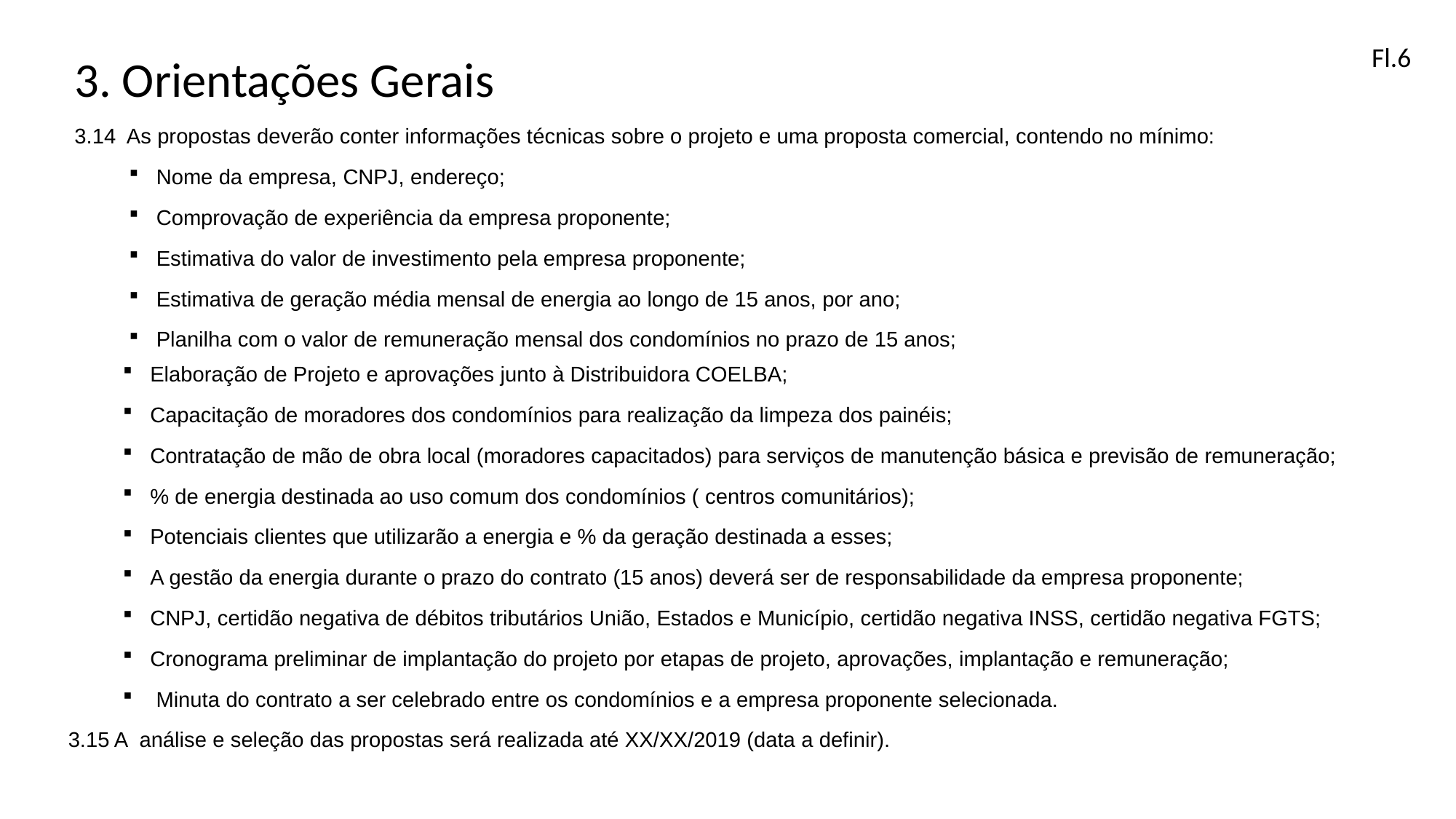

3. Orientações Gerais
3.14  As propostas deverão conter informações técnicas sobre o projeto e uma proposta comercial, contendo no mínimo:
Nome da empresa, CNPJ, endereço;
Comprovação de experiência da empresa proponente;
Estimativa do valor de investimento pela empresa proponente;
Estimativa de geração média mensal de energia ao longo de 15 anos, por ano;
Planilha com o valor de remuneração mensal dos condomínios no prazo de 15 anos;

Fl.6
Elaboração de Projeto e aprovações junto à Distribuidora COELBA;
Capacitação de moradores dos condomínios para realização da limpeza dos painéis;
Contratação de mão de obra local (moradores capacitados) para serviços de manutenção básica e previsão de remuneração;
% de energia destinada ao uso comum dos condomínios ( centros comunitários);
Potenciais clientes que utilizarão a energia e % da geração destinada a esses;
A gestão da energia durante o prazo do contrato (15 anos) deverá ser de responsabilidade da empresa proponente;
CNPJ, certidão negativa de débitos tributários União, Estados e Município, certidão negativa INSS, certidão negativa FGTS;
Cronograma preliminar de implantação do projeto por etapas de projeto, aprovações, implantação e remuneração;
 Minuta do contrato a ser celebrado entre os condomínios e a empresa proponente selecionada.
3.15 A  análise e seleção das propostas será realizada até XX/XX/2019 (data a definir).